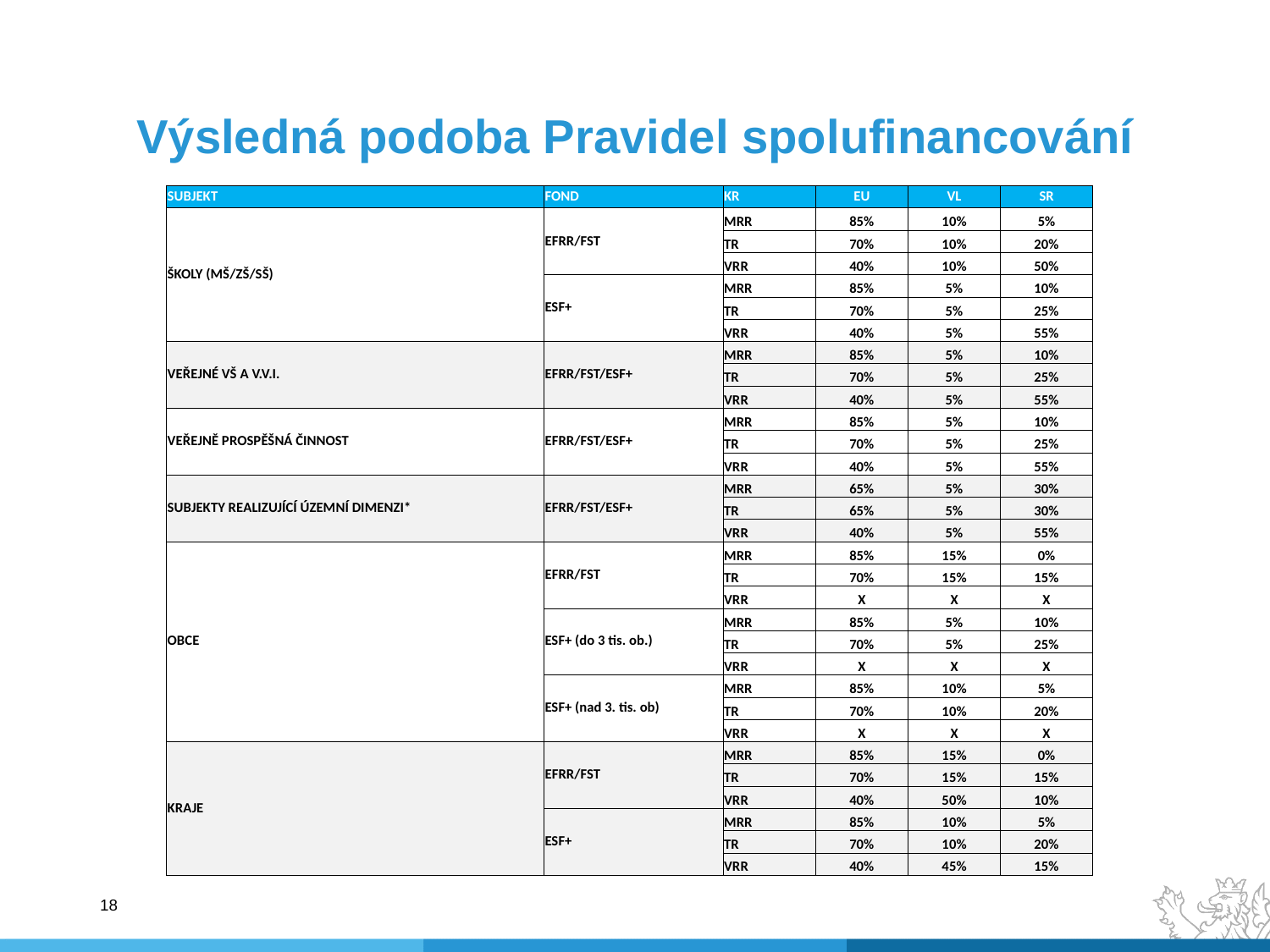

# Výsledná podoba Pravidel spolufinancování
| SUBJEKT | FOND | KR | EU | VL | SR |
| --- | --- | --- | --- | --- | --- |
| ŠKOLY (MŠ/ZŠ/SŠ) | EFRR/FST | MRR | 85% | 10% | 5% |
|  |  | TR | 70% | 10% | 20% |
|  |  | VRR | 40% | 10% | 50% |
|  | ESF+ | MRR | 85% | 5% | 10% |
|  |  | TR | 70% | 5% | 25% |
|  |  | VRR | 40% | 5% | 55% |
| VEŘEJNÉ VŠ A V.V.I. | EFRR/FST/ESF+ | MRR | 85% | 5% | 10% |
|  |  | TR | 70% | 5% | 25% |
|  |  | VRR | 40% | 5% | 55% |
| VEŘEJNĚ PROSPĚŠNÁ ČINNOST | EFRR/FST/ESF+ | MRR | 85% | 5% | 10% |
|  |  | TR | 70% | 5% | 25% |
|  |  | VRR | 40% | 5% | 55% |
| SUBJEKTY REALIZUJÍCÍ ÚZEMNÍ DIMENZI\* | EFRR/FST/ESF+ | MRR | 65% | 5% | 30% |
|  |  | TR | 65% | 5% | 30% |
|  |  | VRR | 40% | 5% | 55% |
| OBCE | EFRR/FST | MRR | 85% | 15% | 0% |
|  |  | TR | 70% | 15% | 15% |
|  |  | VRR | X | X | X |
|  | ESF+ (do 3 tis. ob.) | MRR | 85% | 5% | 10% |
|  |  | TR | 70% | 5% | 25% |
|  |  | VRR | X | X | X |
|  | ESF+ (nad 3. tis. ob) | MRR | 85% | 10% | 5% |
|  |  | TR | 70% | 10% | 20% |
|  |  | VRR | X | X | X |
| KRAJE | EFRR/FST | MRR | 85% | 15% | 0% |
|  |  | TR | 70% | 15% | 15% |
|  |  | VRR | 40% | 50% | 10% |
|  | ESF+ | MRR | 85% | 10% | 5% |
|  |  | TR | 70% | 10% | 20% |
|  |  | VRR | 40% | 45% | 15% |
18